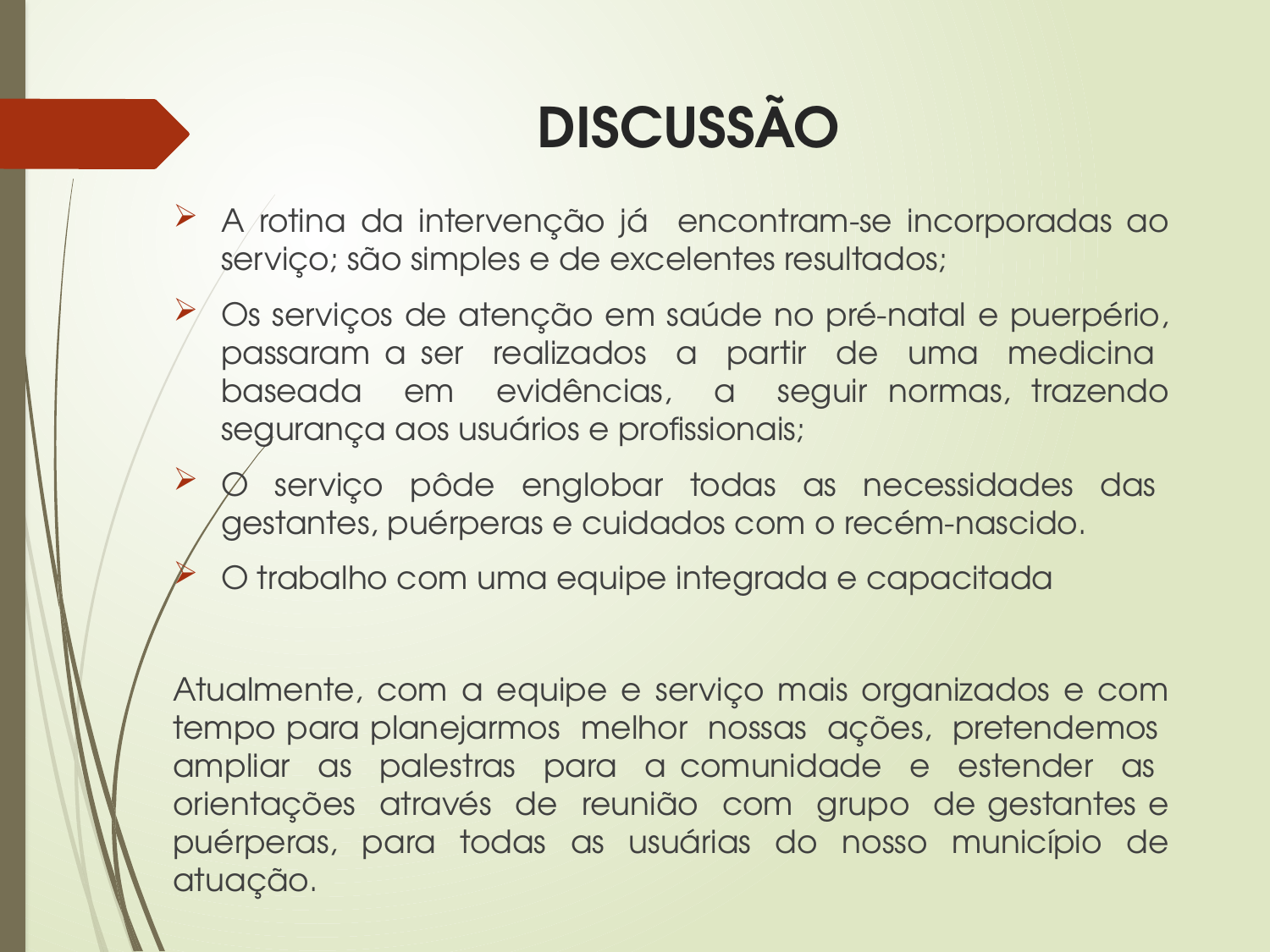

# DISCUSSÃO
A rotina da intervenção já  encontram-se incorporadas ao serviço; são simples e de excelentes resultados;
Os serviços de atenção em saúde no pré-natal e puerpério, passaram a ser  realizados  a  partir  de  uma  medicina  baseada  em  evidências,  a  seguir normas, trazendo segurança aos usuários e profissionais;
O  serviço  pôde  englobar  todas  as  necessidades  das  gestantes, puérperas e cuidados com o recém-nascido.
O trabalho com uma equipe integrada e capacitada

Atualmente, com a equipe e serviço mais organizados e com tempo para planejarmos  melhor  nossas  ações,  pretendemos  ampliar  as  palestras  para  a comunidade  e  estender  as  orientações  através  de  reunião  com  grupo  de gestantes e puérperas, para todas as usuárias do nosso município de atuação.